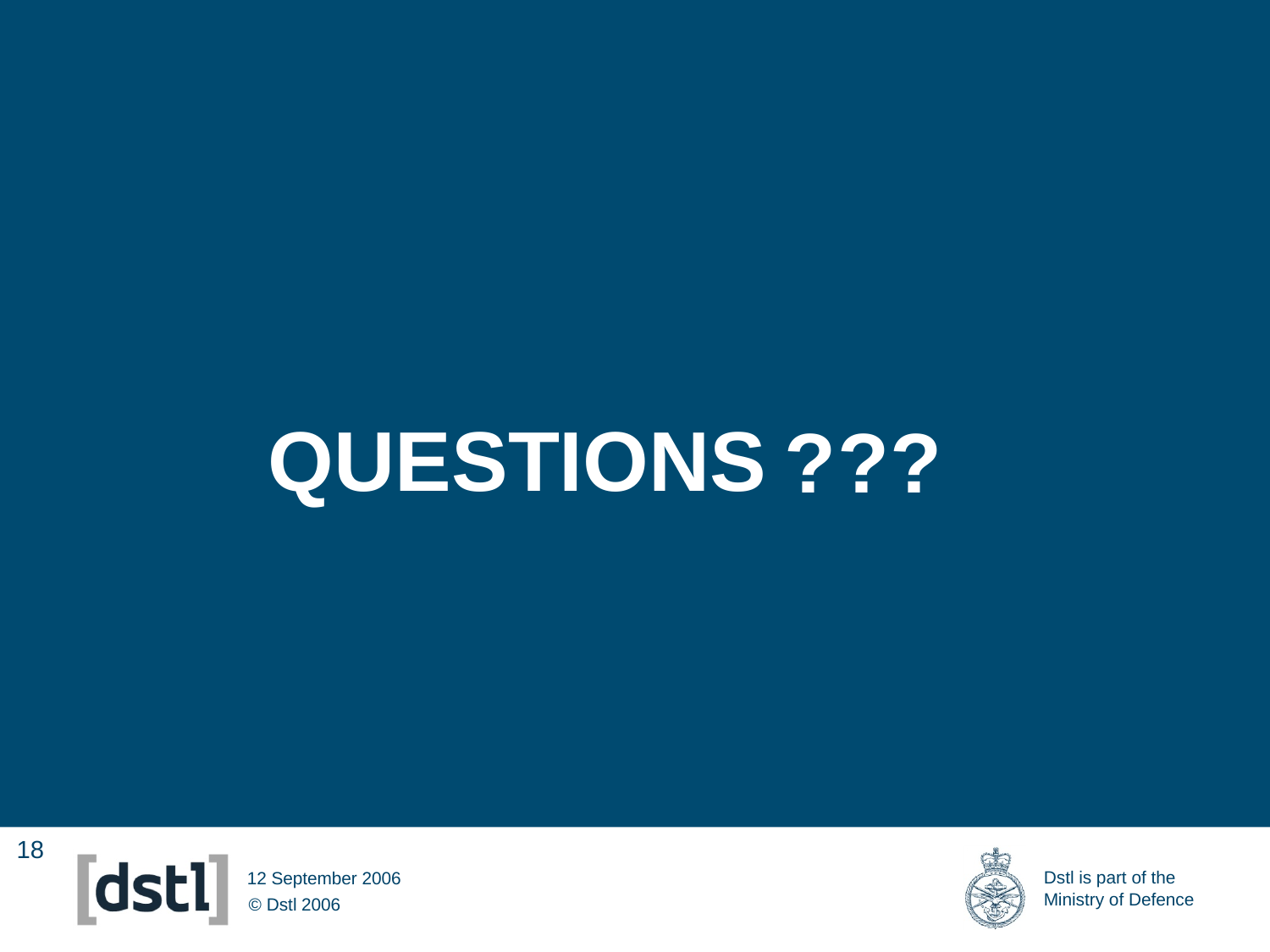

# QUESTIONS
?
?
?
12 September 2006